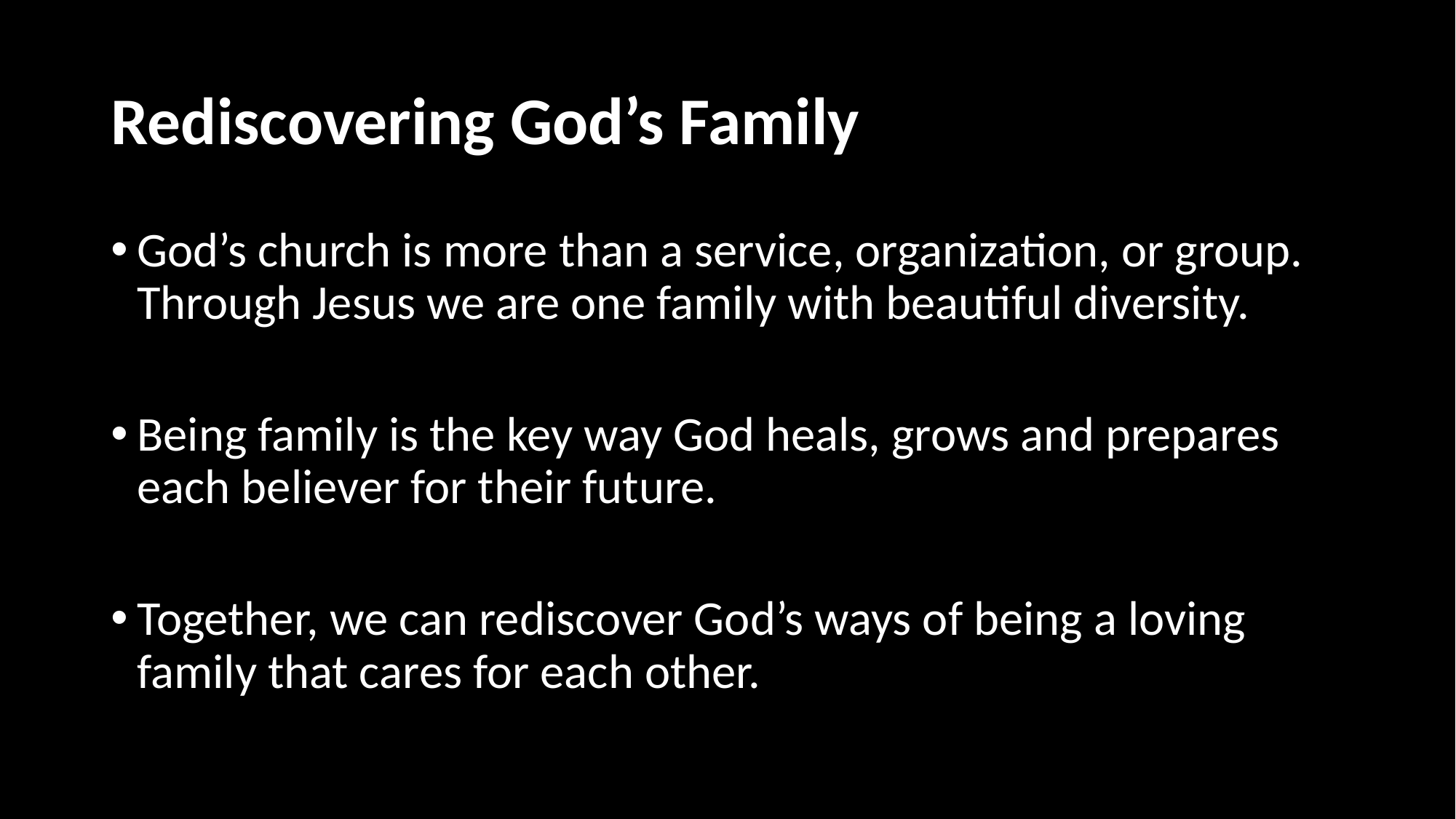

# Rediscovering God’s Family
God’s church is more than a service, organization, or group. Through Jesus we are one family with beautiful diversity.

Being family is the key way God heals, grows and prepares each believer for their future.

Together, we can rediscover God’s ways of being a loving family that cares for each other.